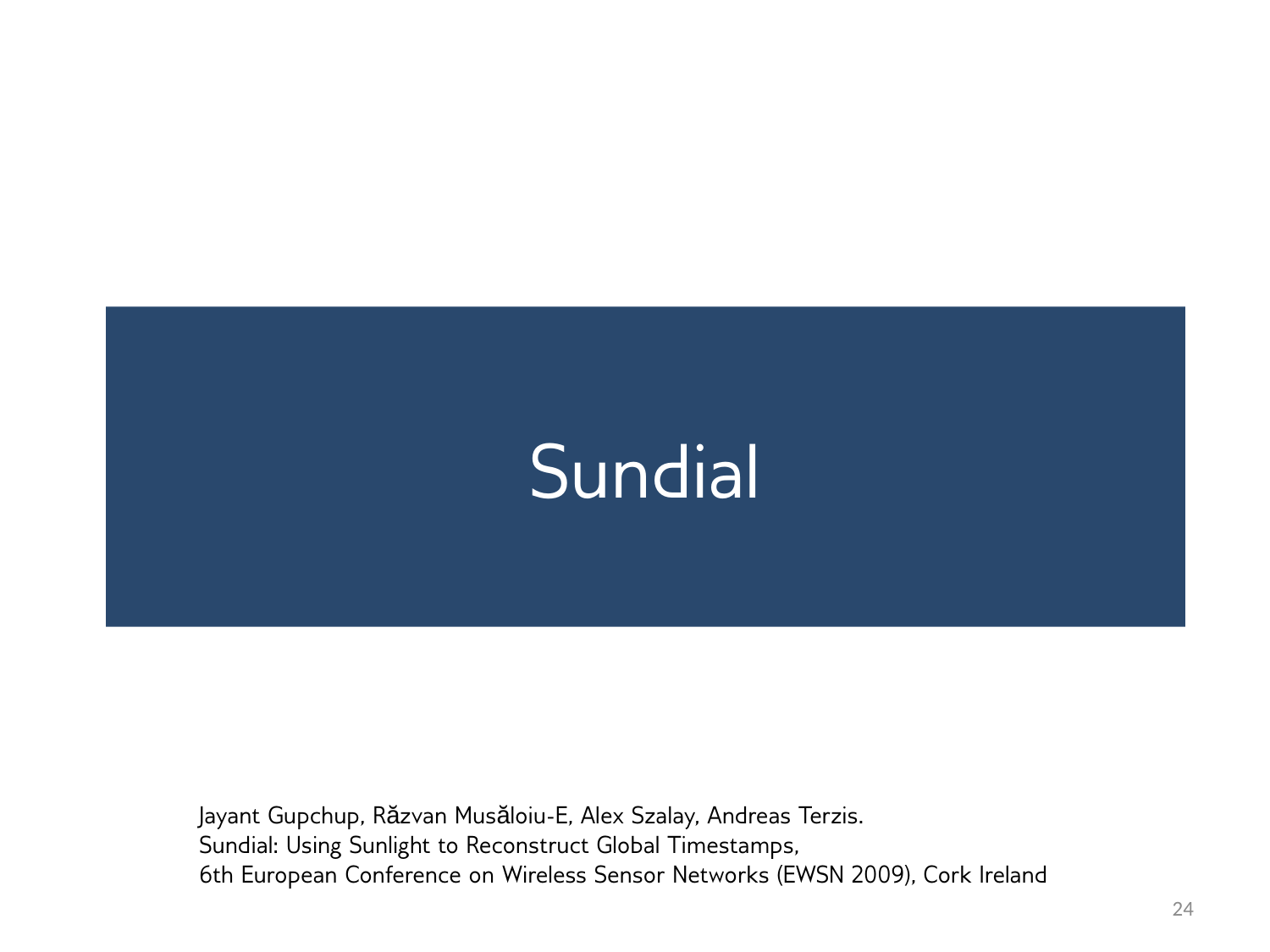

# Sundial
Jayant Gupchup, Răzvan Musăloiu-E, Alex Szalay, Andreas Terzis.
Sundial: Using Sunlight to Reconstruct Global Timestamps,
6th European Conference on Wireless Sensor Networks (EWSN 2009), Cork Ireland
24